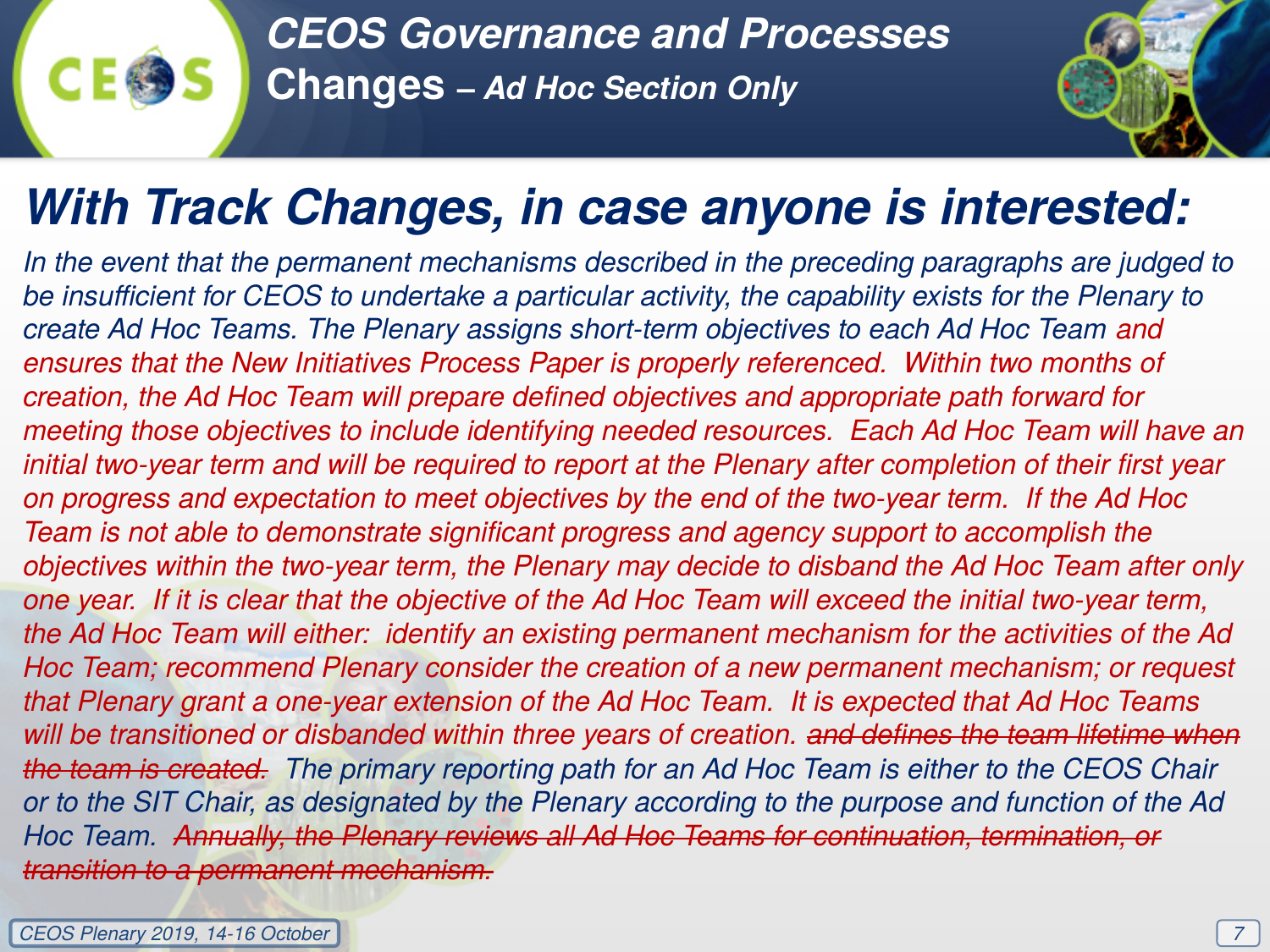

CEOS Governance and Processes Changes – Ad Hoc Section Only
With Track Changes, in case anyone is interested:
In the event that the permanent mechanisms described in the preceding paragraphs are judged to be insufficient for CEOS to undertake a particular activity, the capability exists for the Plenary to create Ad Hoc Teams. The Plenary assigns short-term objectives to each Ad Hoc Team and ensures that the New Initiatives Process Paper is properly referenced.  Within two months of creation, the Ad Hoc Team will prepare defined objectives and appropriate path forward for meeting those objectives to include identifying needed resources.  Each Ad Hoc Team will have an initial two-year term and will be required to report at the Plenary after completion of their first year on progress and expectation to meet objectives by the end of the two-year term.  If the Ad Hoc Team is not able to demonstrate significant progress and agency support to accomplish the objectives within the two-year term, the Plenary may decide to disband the Ad Hoc Team after only one year.  If it is clear that the objective of the Ad Hoc Team will exceed the initial two-year term, the Ad Hoc Team will either:  identify an existing permanent mechanism for the activities of the Ad Hoc Team; recommend Plenary consider the creation of a new permanent mechanism; or request that Plenary grant a one-year extension of the Ad Hoc Team.  It is expected that Ad Hoc Teams will be transitioned or disbanded within three years of creation. and defines the team lifetime when the team is created.  The primary reporting path for an Ad Hoc Team is either to the CEOS Chair or to the SIT Chair, as designated by the Plenary according to the purpose and function of the Ad Hoc Team.  Annually, the Plenary reviews all Ad Hoc Teams for continuation, termination, or transition to a permanent mechanism.
7